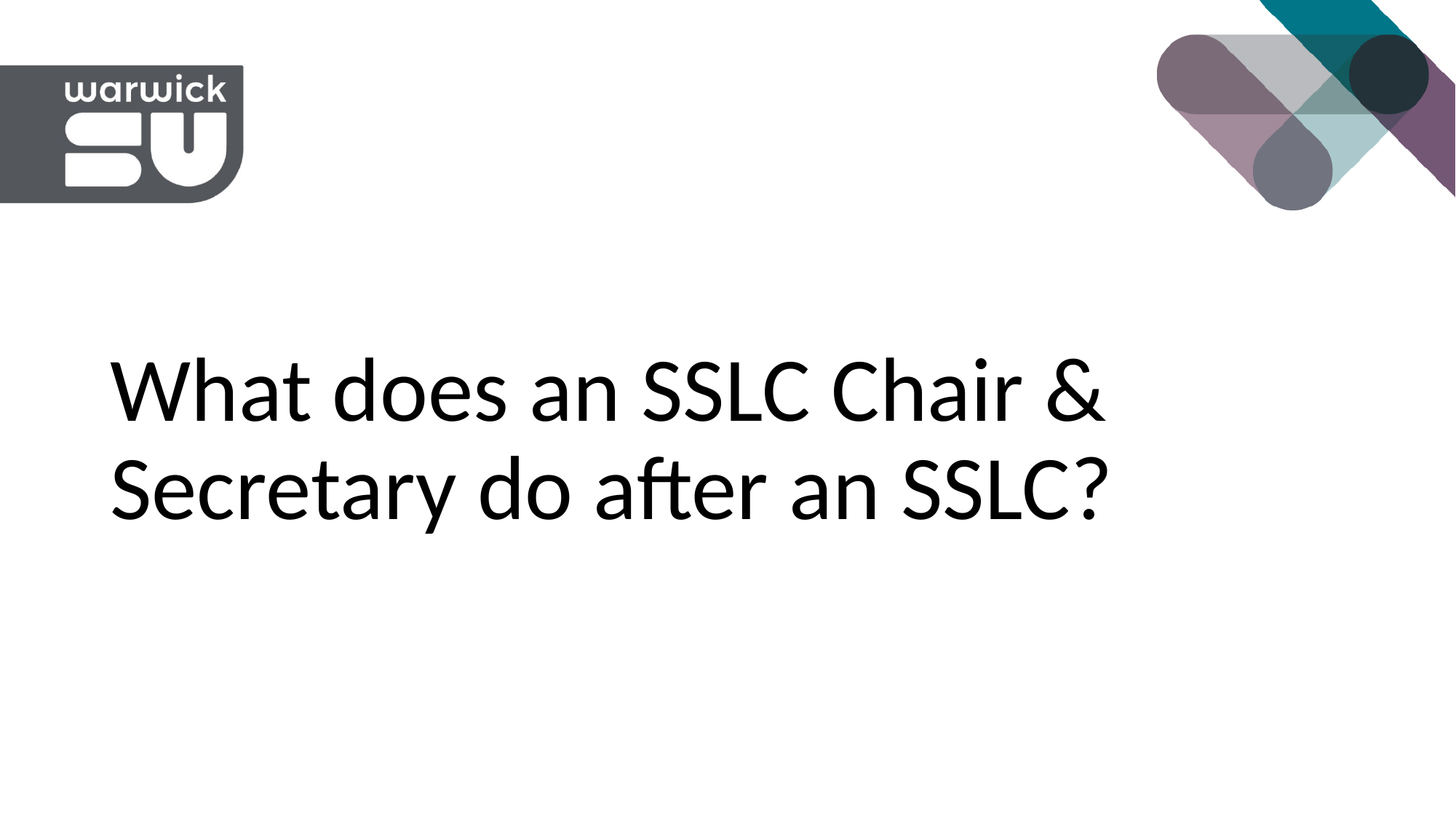

# What does an SSLC Chair & Secretary do after an SSLC?